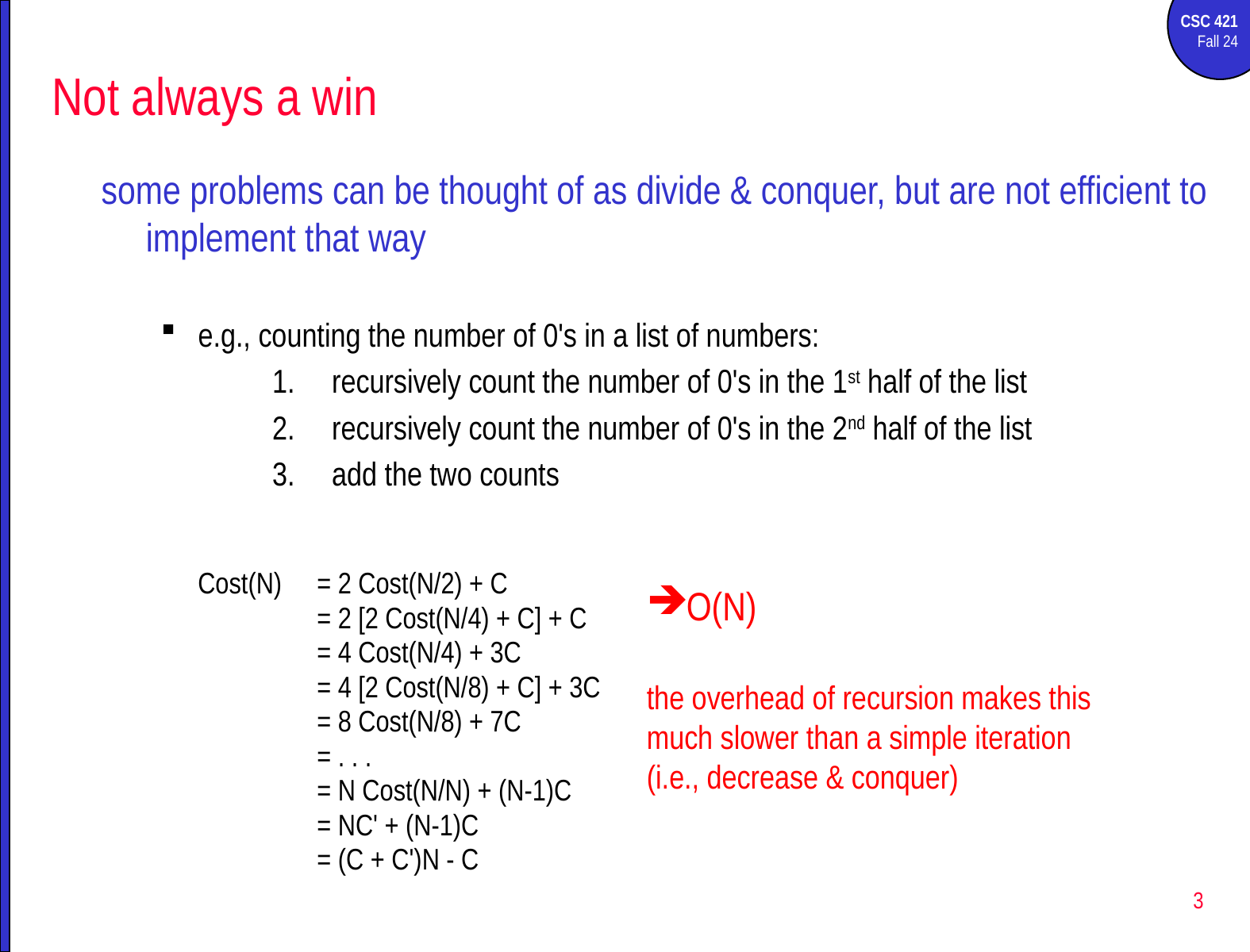

# Not always a win
some problems can be thought of as divide & conquer, but are not efficient to implement that way

e.g., counting the number of 0's in a list of numbers:
recursively count the number of 0's in the 1st half of the list
recursively count the number of 0's in the 2nd half of the list
add the two counts

	Cost(N)	= 2 Cost(N/2) + C
		= 2 [2 Cost(N/4) + C] + C
		= 4 Cost(N/4) + 3C
		= 4 [2 Cost(N/8) + C] + 3C
		= 8 Cost(N/8) + 7C
		= . . .
		= N Cost(N/N) + (N-1)C
		= NC' + (N-1)C
		= (C + C')N - C

O(N)

the overhead of recursion makes this much slower than a simple iteration (i.e., decrease & conquer)
3